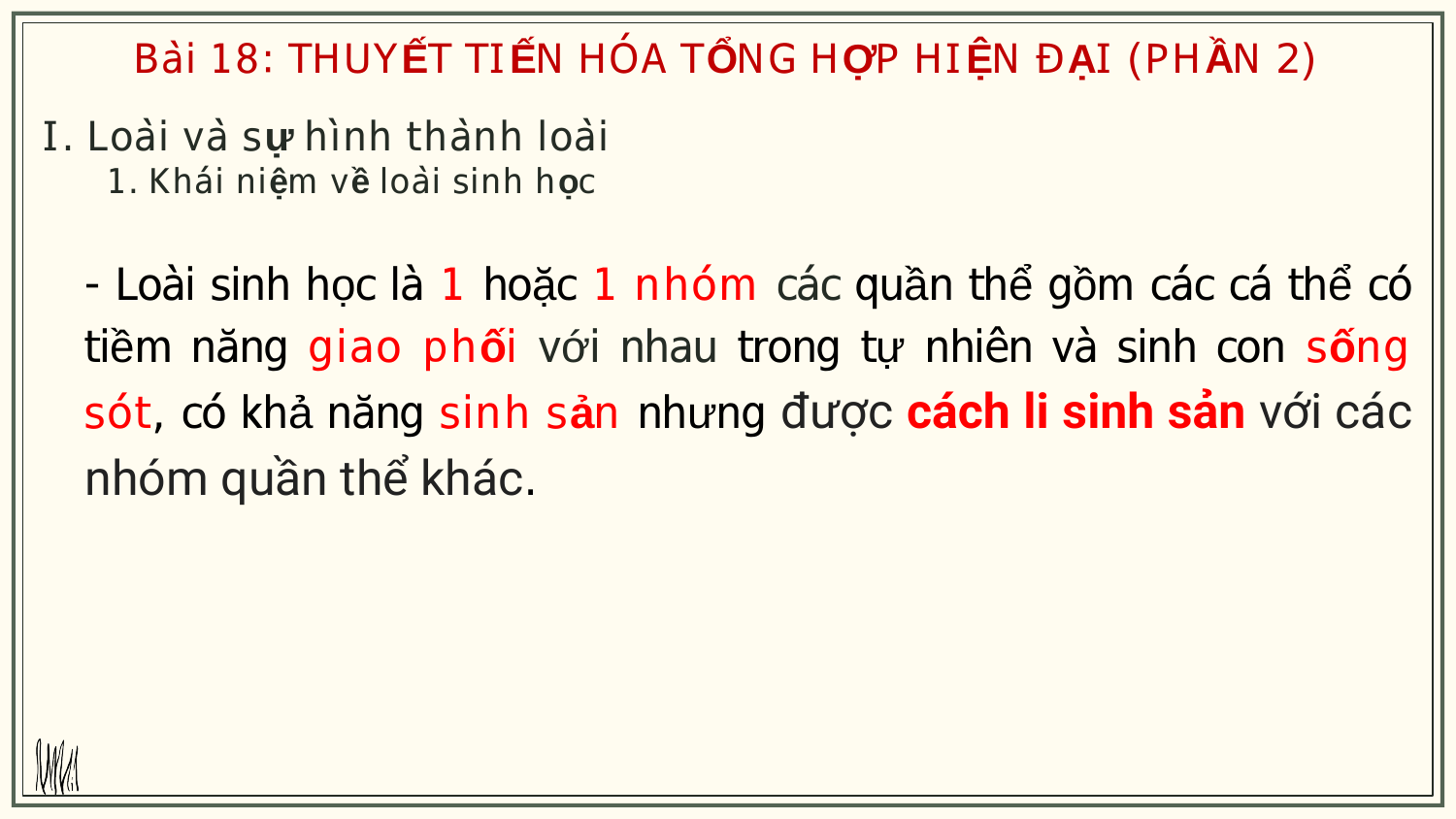

Bài 18: THUYẾT TIẾN HÓA TỔNG HỢP HIỆN ĐẠI (PHẦN 2)
# I. Loài và sự hình thành loài 1. Khái niệm về loài sinh học
- Loài sinh học là 1 hoặc 1 nhóm các quần thể gồm các cá thể có tiềm năng giao phối với nhau trong tự nhiên và sinh con sống sót, có khả năng sinh sản nhưng được cách li sinh sản với các nhóm quần thể khác.